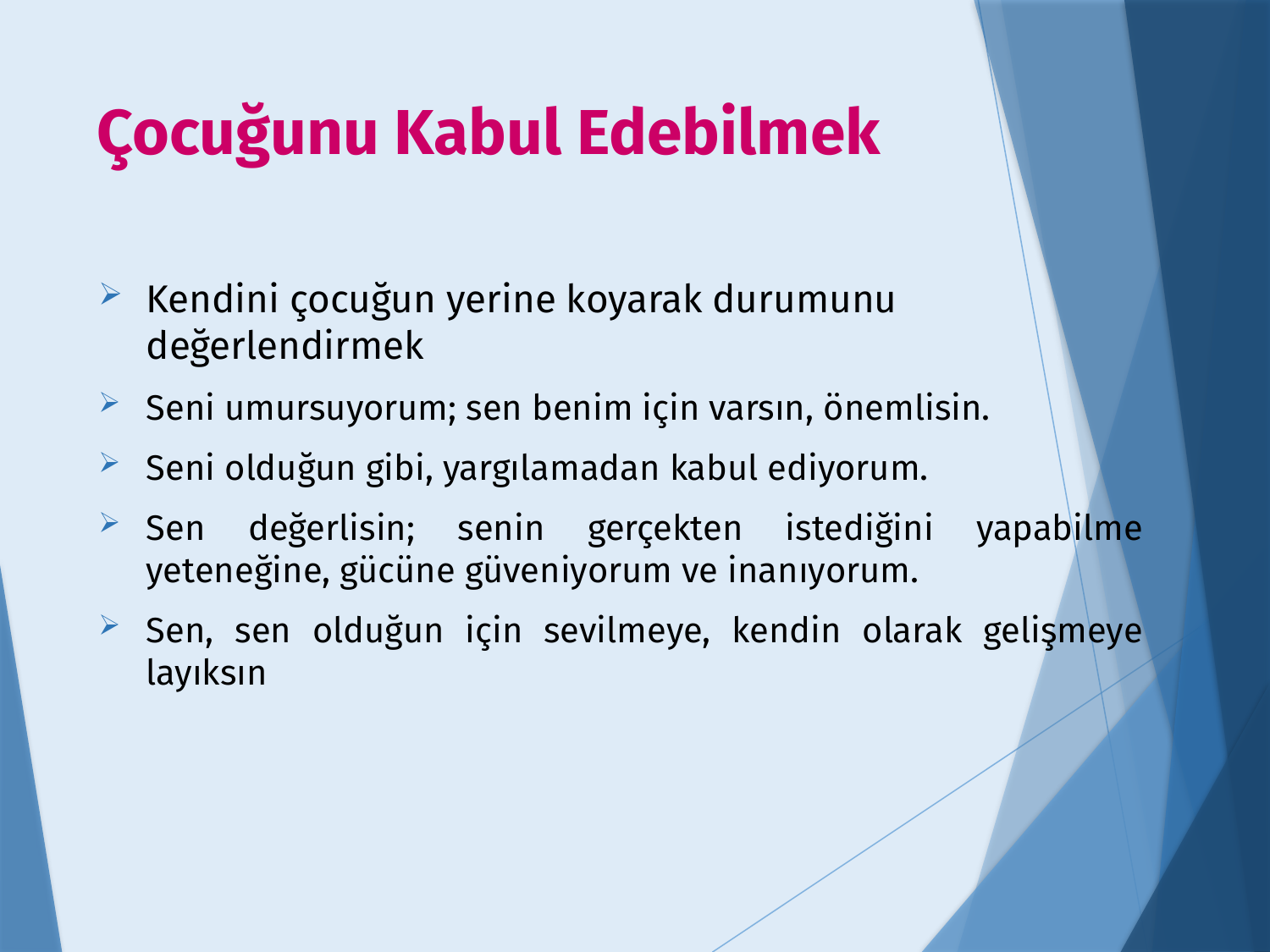

# Çocuğunu Kabul Edebilmek
Kendini çocuğun yerine koyarak durumunu değerlendirmek
Seni umursuyorum; sen benim için varsın, önemlisin.
Seni olduğun gibi, yargılamadan kabul ediyorum.
Sen değerlisin; senin gerçekten istediğini yapabilme yeteneğine, gücüne güveniyorum ve inanıyorum.
Sen, sen olduğun için sevilmeye, kendin olarak gelişmeye layıksın